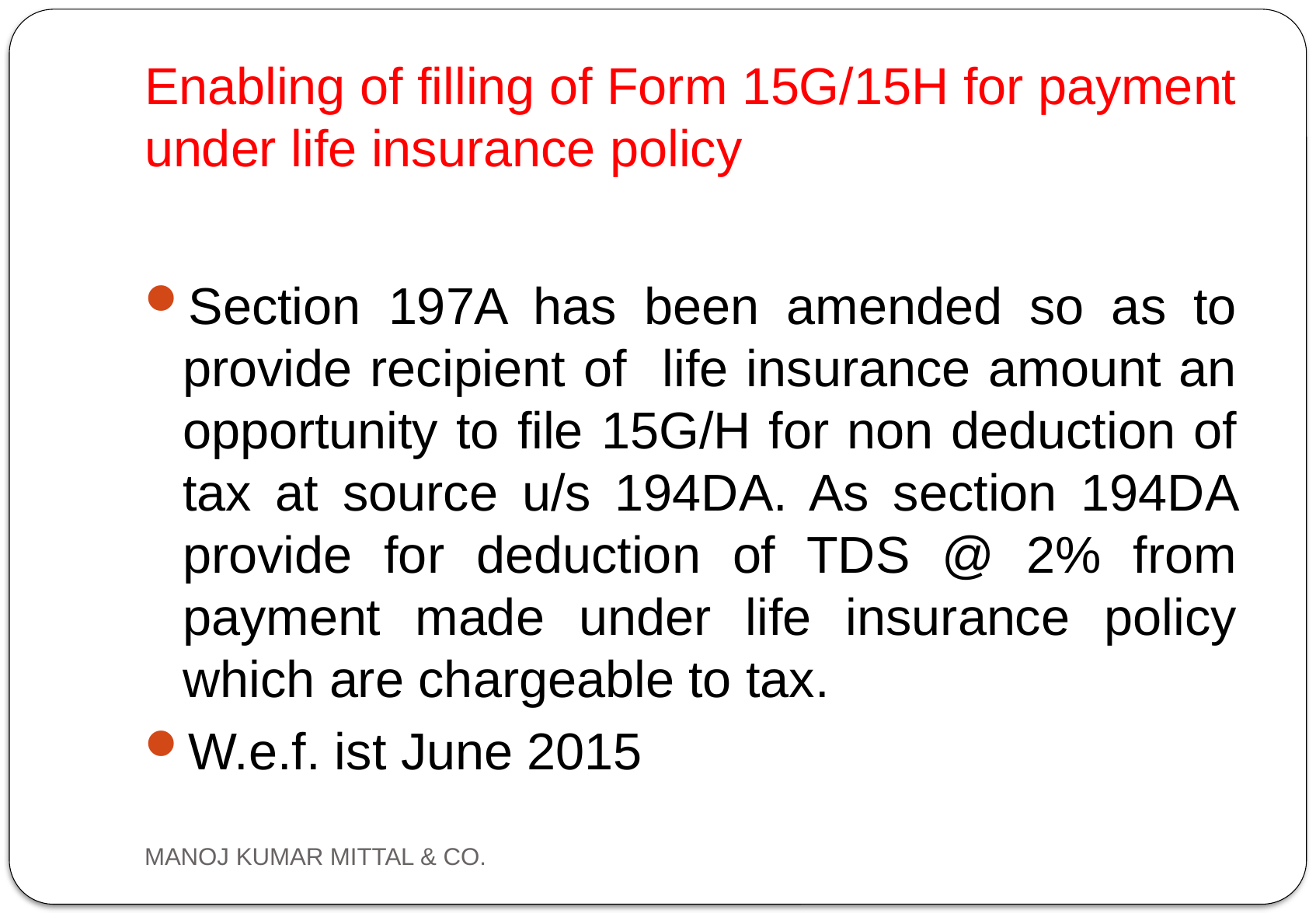

# Enabling of filling of Form 15G/15H for payment under life insurance policy

Section 197A has been amended so as to provide recipient of  life insurance amount an opportunity to file 15G/H for non deduction of tax at source u/s 194DA. As section 194DA provide for deduction of TDS @ 2% from payment made under life insurance policy which are chargeable to tax.
W.e.f. ist June 2015

MANOJ KUMAR MITTAL & CO.